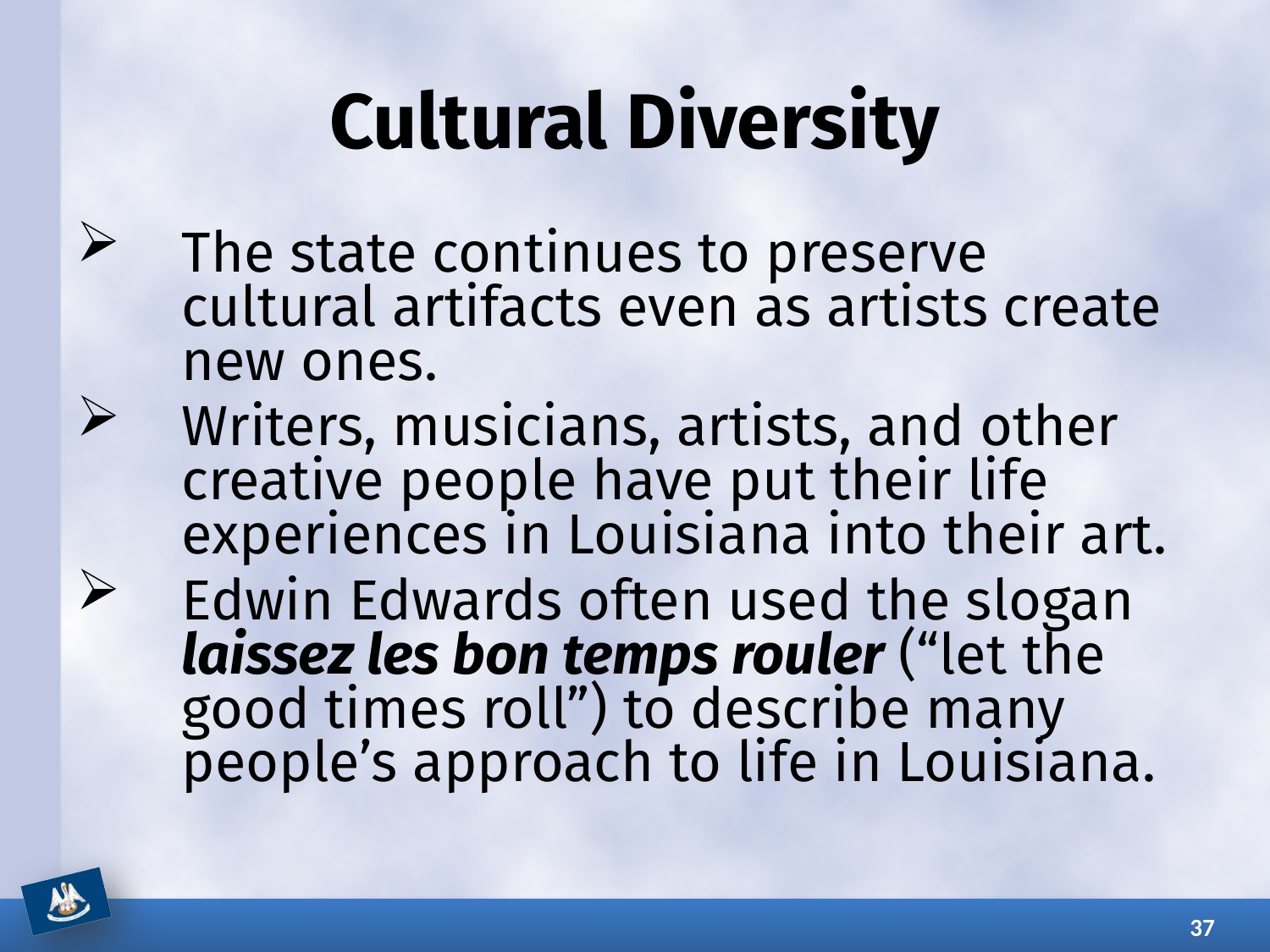

# Cultural Diversity
The state continues to preserve cultural artifacts even as artists create new ones.
Writers, musicians, artists, and other creative people have put their life experiences in Louisiana into their art.
Edwin Edwards often used the slogan laissez les bon temps rouler (“let the good times roll”) to describe many people’s approach to life in Louisiana.
37